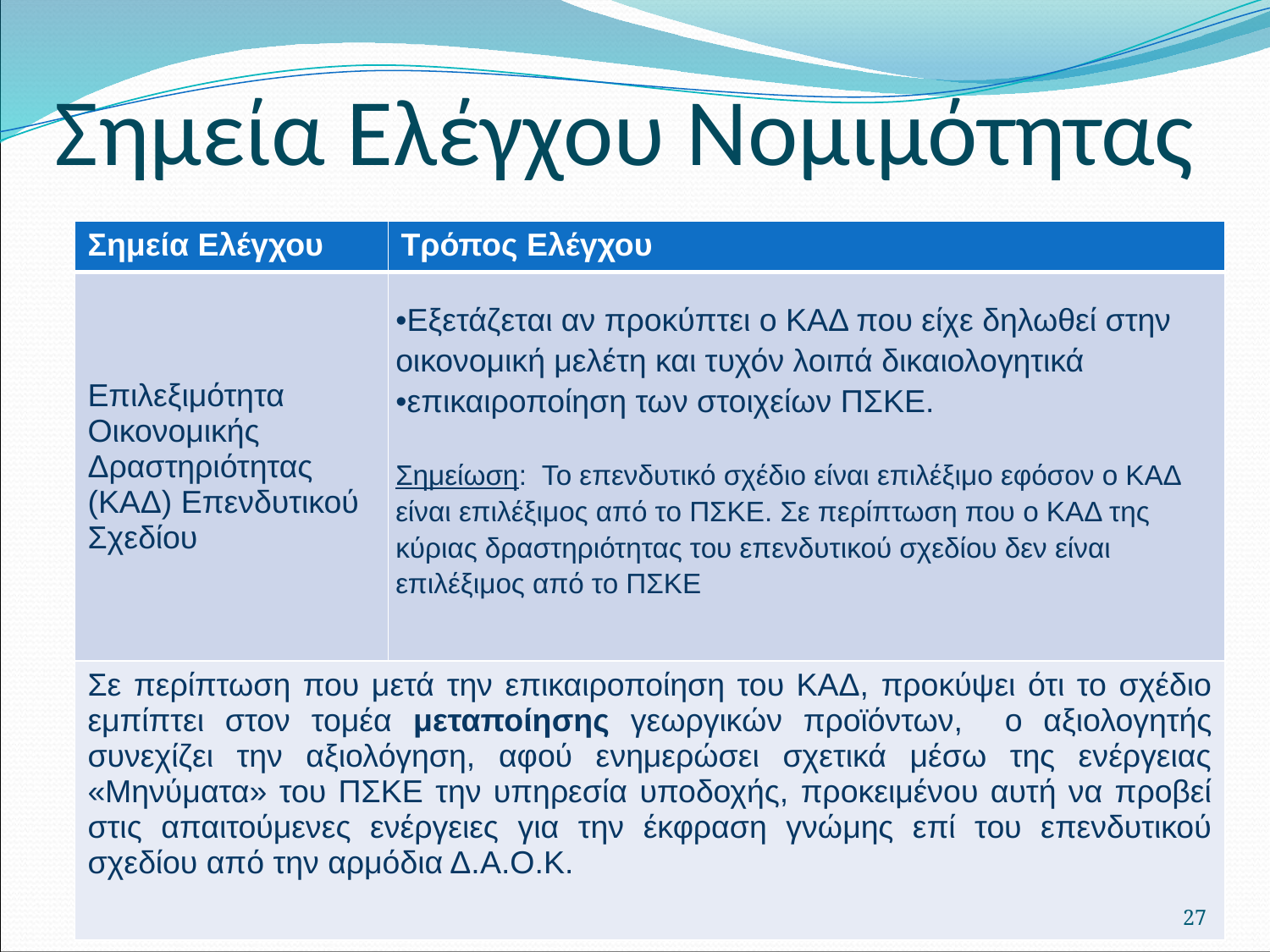

# Σημεία Ελέγχου Νομιμότητας
| Σημεία Ελέγχου | Τρόπος Ελέγχου |
| --- | --- |
| Επιλεξιμότητα Οικονομικής Δραστηριότητας (ΚΑΔ) Επενδυτικού Σχεδίου | Εξετάζεται αν προκύπτει ο ΚΑΔ που είχε δηλωθεί στην οικονομική μελέτη και τυχόν λοιπά δικαιολογητικά επικαιροποίηση των στοιχείων ΠΣΚΕ. Σημείωση: Το επενδυτικό σχέδιο είναι επιλέξιμο εφόσον ο ΚΑΔ είναι επιλέξιμος από το ΠΣΚΕ. Σε περίπτωση που ο ΚΑΔ της κύριας δραστηριότητας του επενδυτικού σχεδίου δεν είναι επιλέξιμος από το ΠΣΚΕ |
| Σε περίπτωση που μετά την επικαιροποίηση του ΚΑΔ, προκύψει ότι το σχέδιο εμπίπτει στον τομέα μεταποίησης γεωργικών προϊόντων, ο αξιολογητής συνεχίζει την αξιολόγηση, αφού ενημερώσει σχετικά μέσω της ενέργειας «Μηνύματα» του ΠΣΚΕ την υπηρεσία υποδοχής, προκειμένου αυτή να προβεί στις απαιτούμενες ενέργειες για την έκφραση γνώμης επί του επενδυτικού σχεδίου από την αρμόδια Δ.Α.Ο.Κ. |  |
27